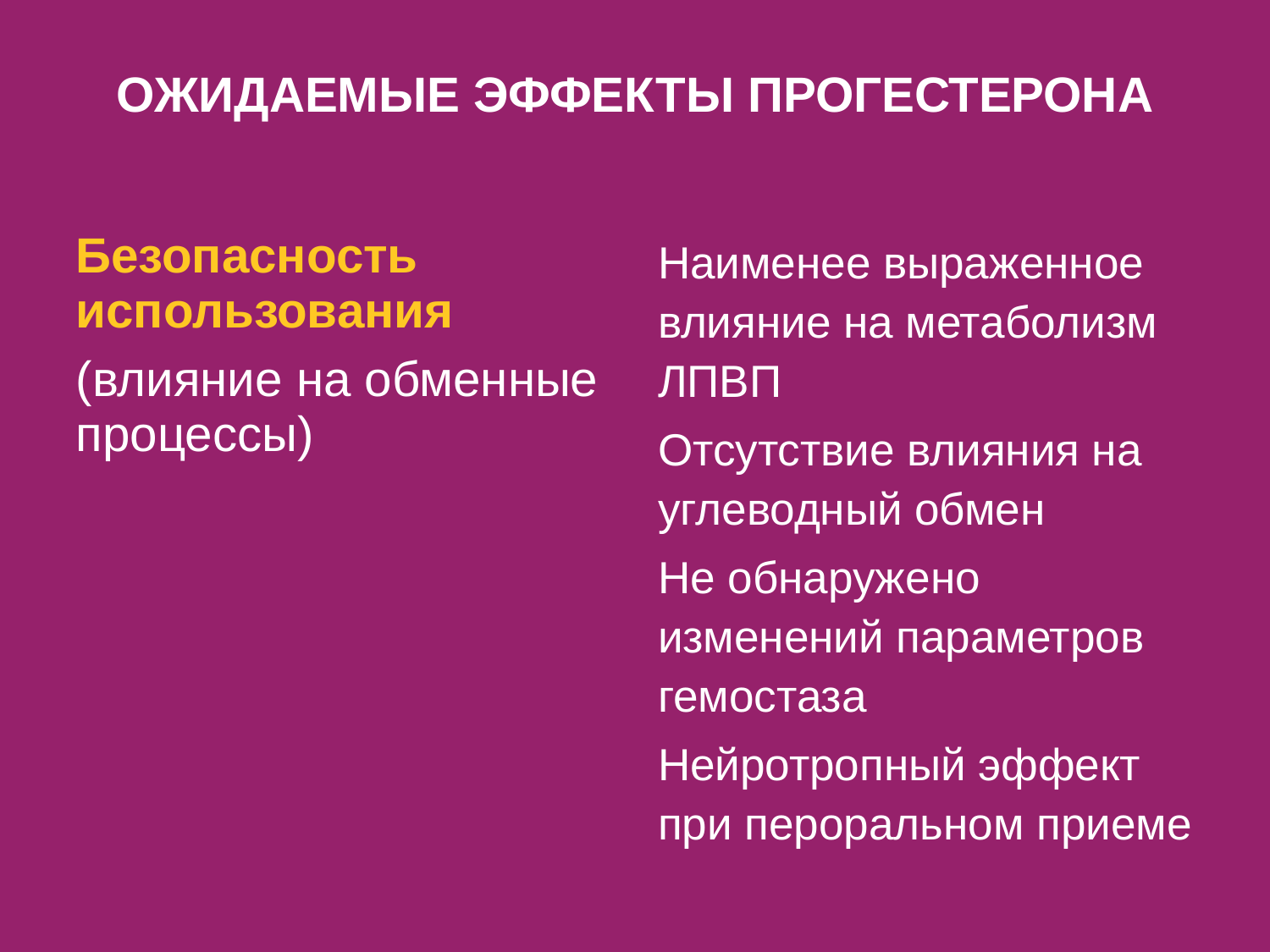

# ОЖИДАЕМЫЕ ЭФФЕКТЫ ПРОГЕСТЕРОНА
Безопасность использования
(влияние на обменные процессы)
Наименее выраженное влияние на метаболизм ЛПВП
Отсутствие влияния на углеводный обмен
Не обнаружено изменений параметров гемостаза
Нейротропный эффект при пероральном приеме